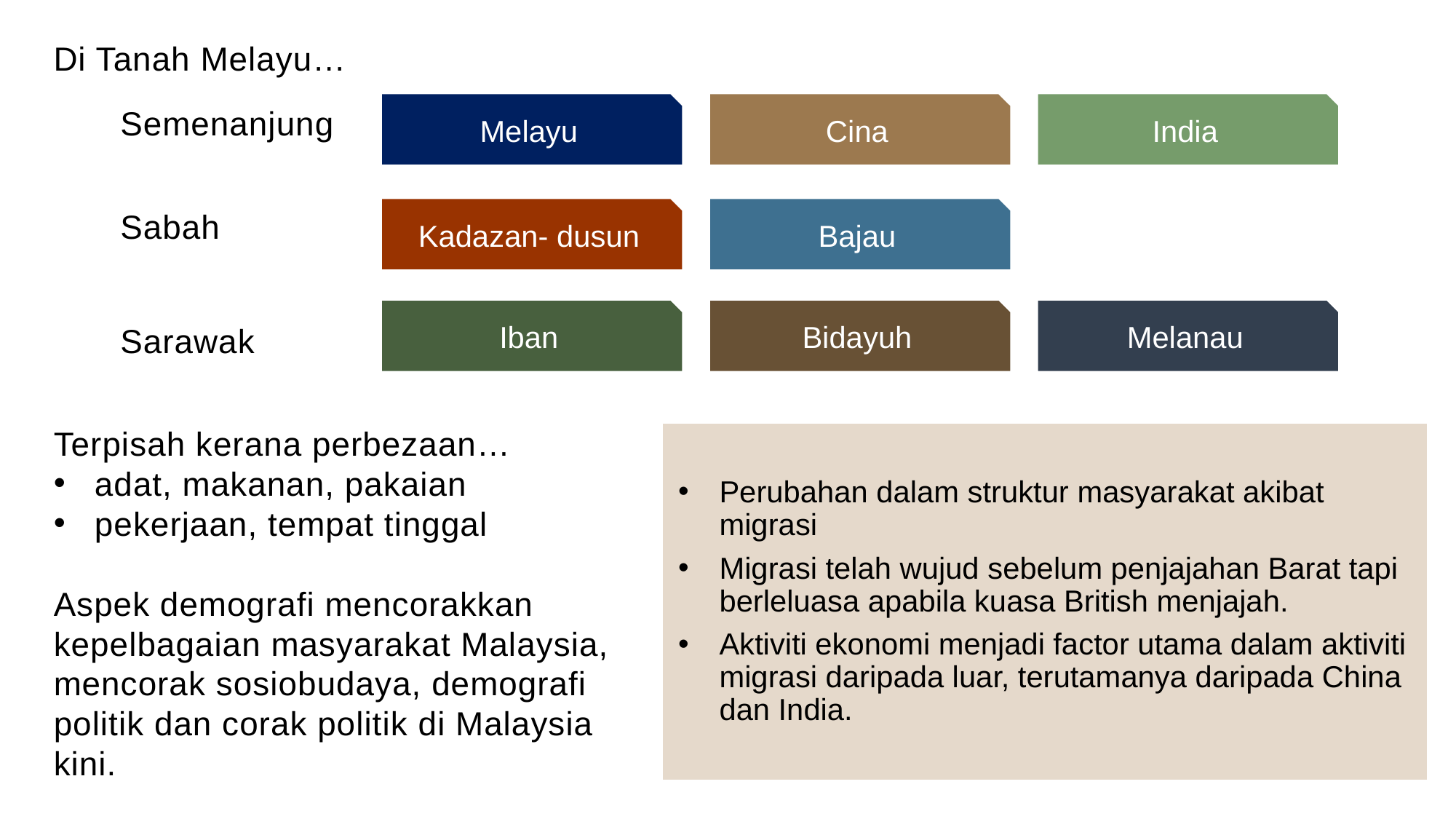

Di Tanah Melayu…
Semenanjung
Melayu
Cina
India
Sabah
Kadazan- dusun
Bajau
Iban
Bidayuh
Melanau
Sarawak
Terpisah kerana perbezaan…
adat, makanan, pakaian
pekerjaan, tempat tinggal

Aspek demografi mencorakkan kepelbagaian masyarakat Malaysia, mencorak sosiobudaya, demografi politik dan corak politik di Malaysia kini.
Perubahan dalam struktur masyarakat akibat migrasi
Migrasi telah wujud sebelum penjajahan Barat tapi berleluasa apabila kuasa British menjajah.
Aktiviti ekonomi menjadi factor utama dalam aktiviti migrasi daripada luar, terutamanya daripada China dan India.